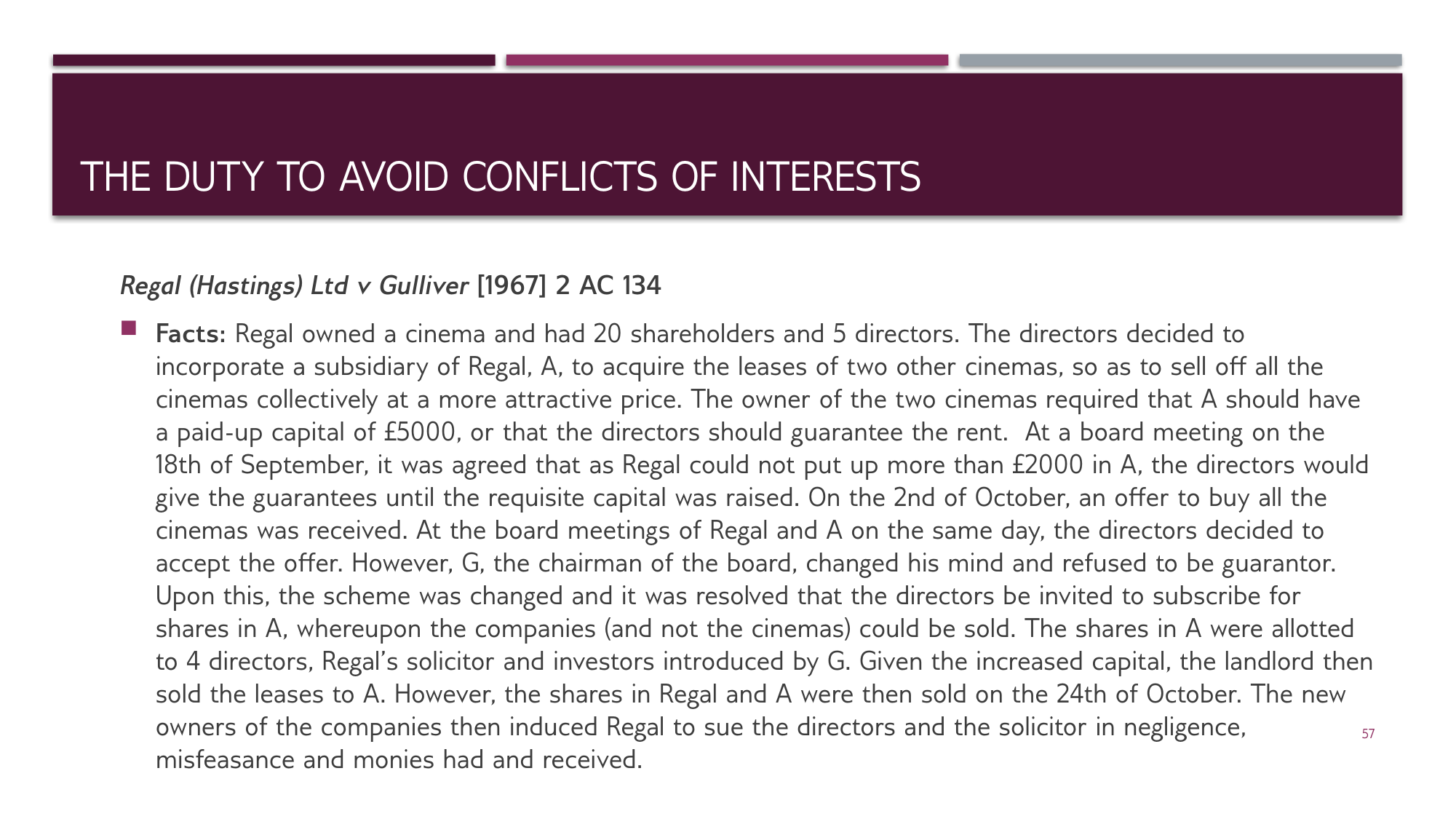

# The Duty to Avoid Conflicts of Interests
Regal (Hastings) Ltd v Gulliver [1967] 2 AC 134
Facts: Regal owned a cinema and had 20 shareholders and 5 directors. The directors decided to incorporate a subsidiary of Regal, A, to acquire the leases of two other cinemas, so as to sell off all the cinemas collectively at a more attractive price. The owner of the two cinemas required that A should have a paid-up capital of £5000, or that the directors should guarantee the rent.  At a board meeting on the 18th of September, it was agreed that as Regal could not put up more than £2000 in A, the directors would give the guarantees until the requisite capital was raised. On the 2nd of October, an offer to buy all the cinemas was received. At the board meetings of Regal and A on the same day, the directors decided to accept the offer. However, G, the chairman of the board, changed his mind and refused to be guarantor. Upon this, the scheme was changed and it was resolved that the directors be invited to subscribe for shares in A, whereupon the companies (and not the cinemas) could be sold. The shares in A were allotted to 4 directors, Regal’s solicitor and investors introduced by G. Given the increased capital, the landlord then sold the leases to A. However, the shares in Regal and A were then sold on the 24th of October. The new owners of the companies then induced Regal to sue the directors and the solicitor in negligence, misfeasance and monies had and received.
57